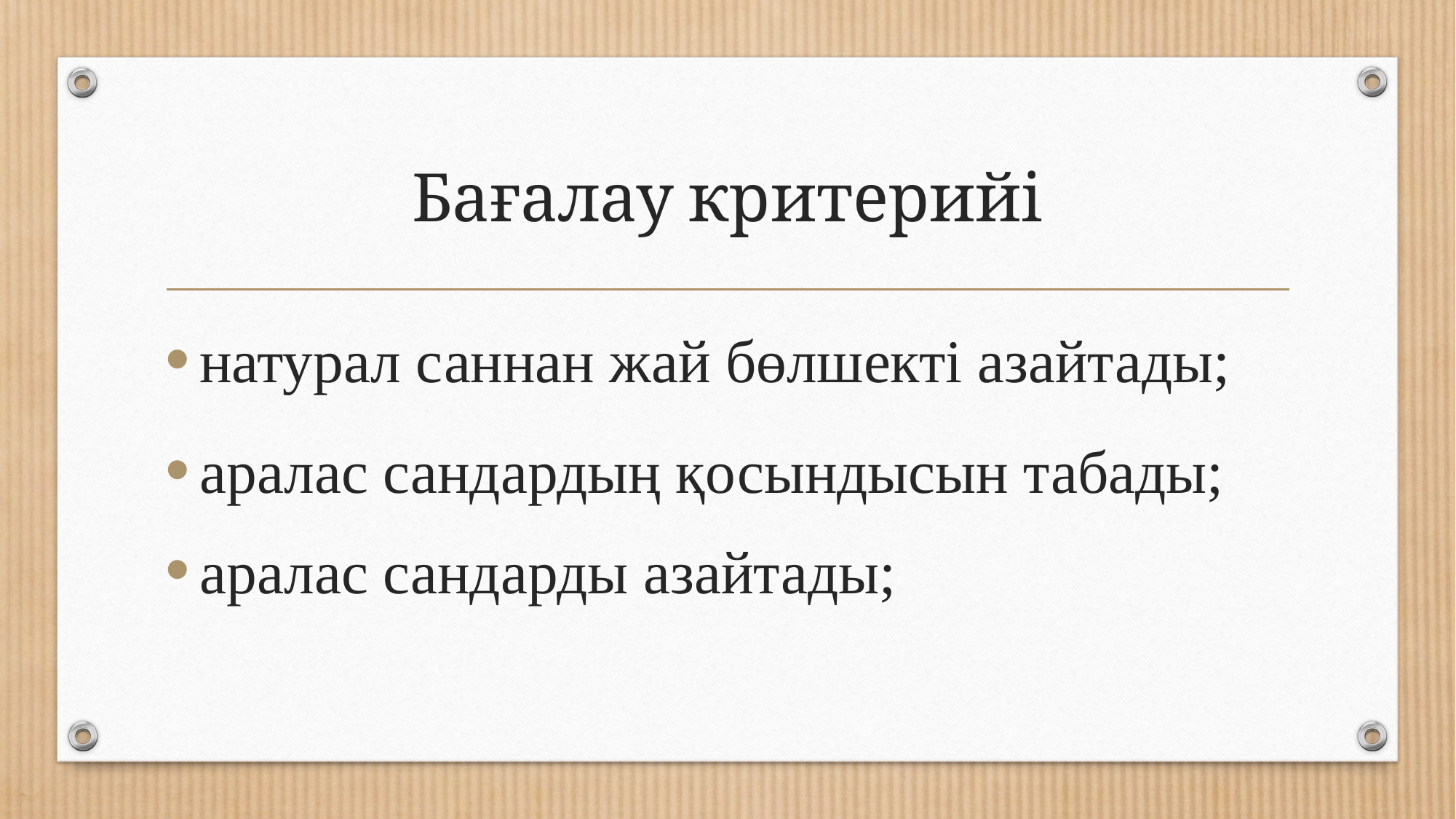

# Бағалау критерийі
натурал саннан жай бөлшекті азайтады;
аралас сандардың қосындысын табады;
аралас сандарды азайтады;